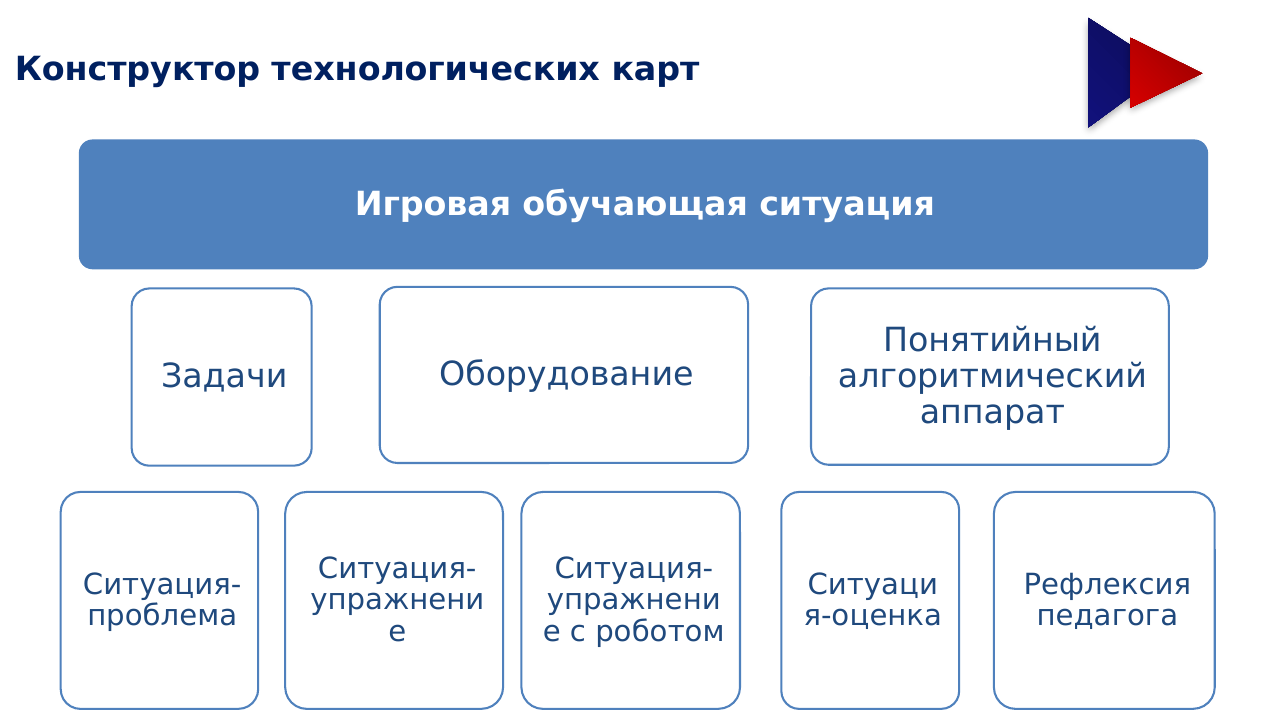

Конструктор технологических карт

Игровая обучающая ситуация
Задачи
Ситуация-проблема
Ситуация-упражнение
Оборудование
Ситуация-упражнение с роботом
Ситуация-оценка
Рефлексия педагога
Понятийный алгоритмический аппарат